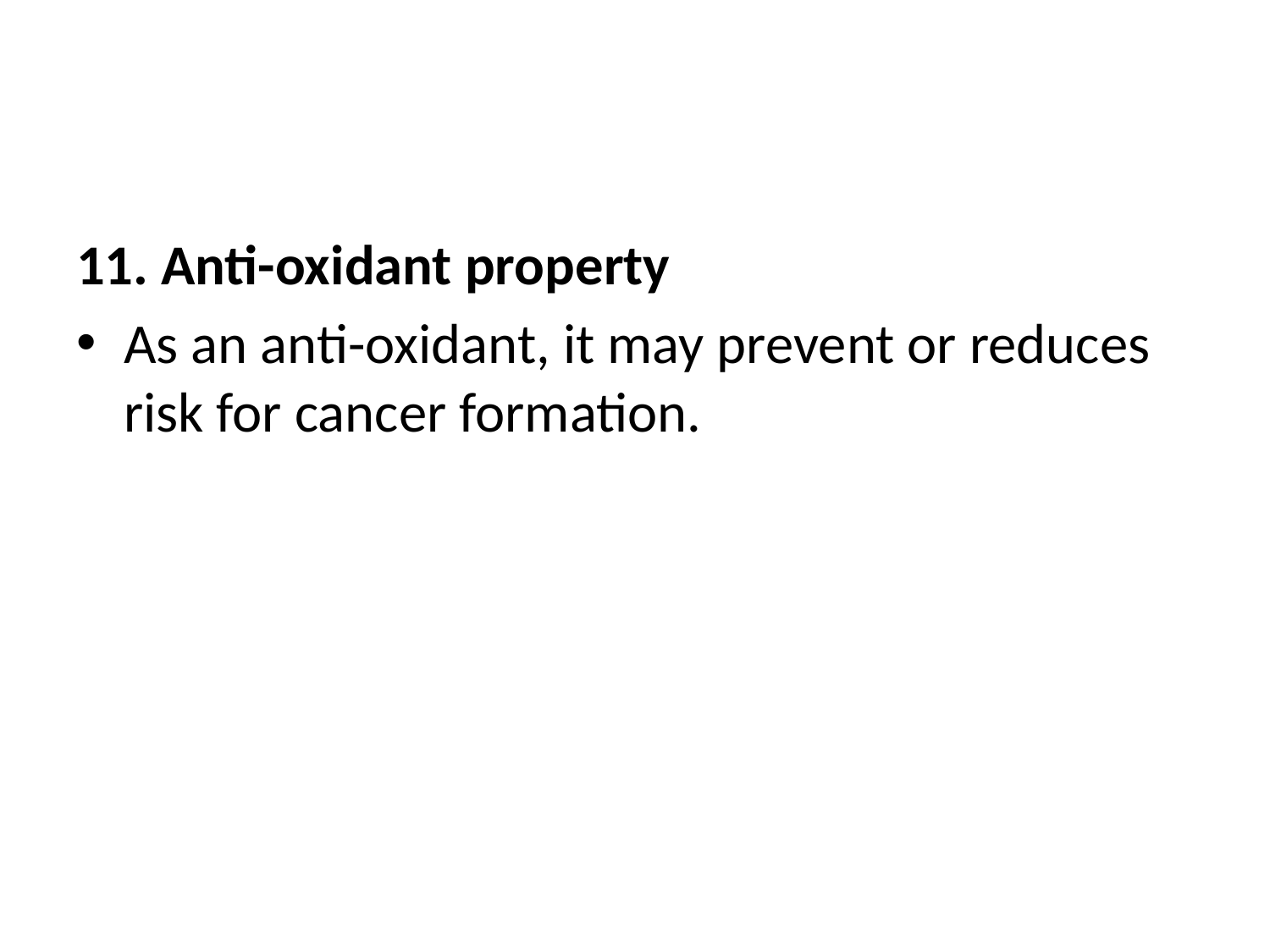

#
11. Anti-oxidant property
As an anti-oxidant, it may prevent or reduces risk for cancer formation.